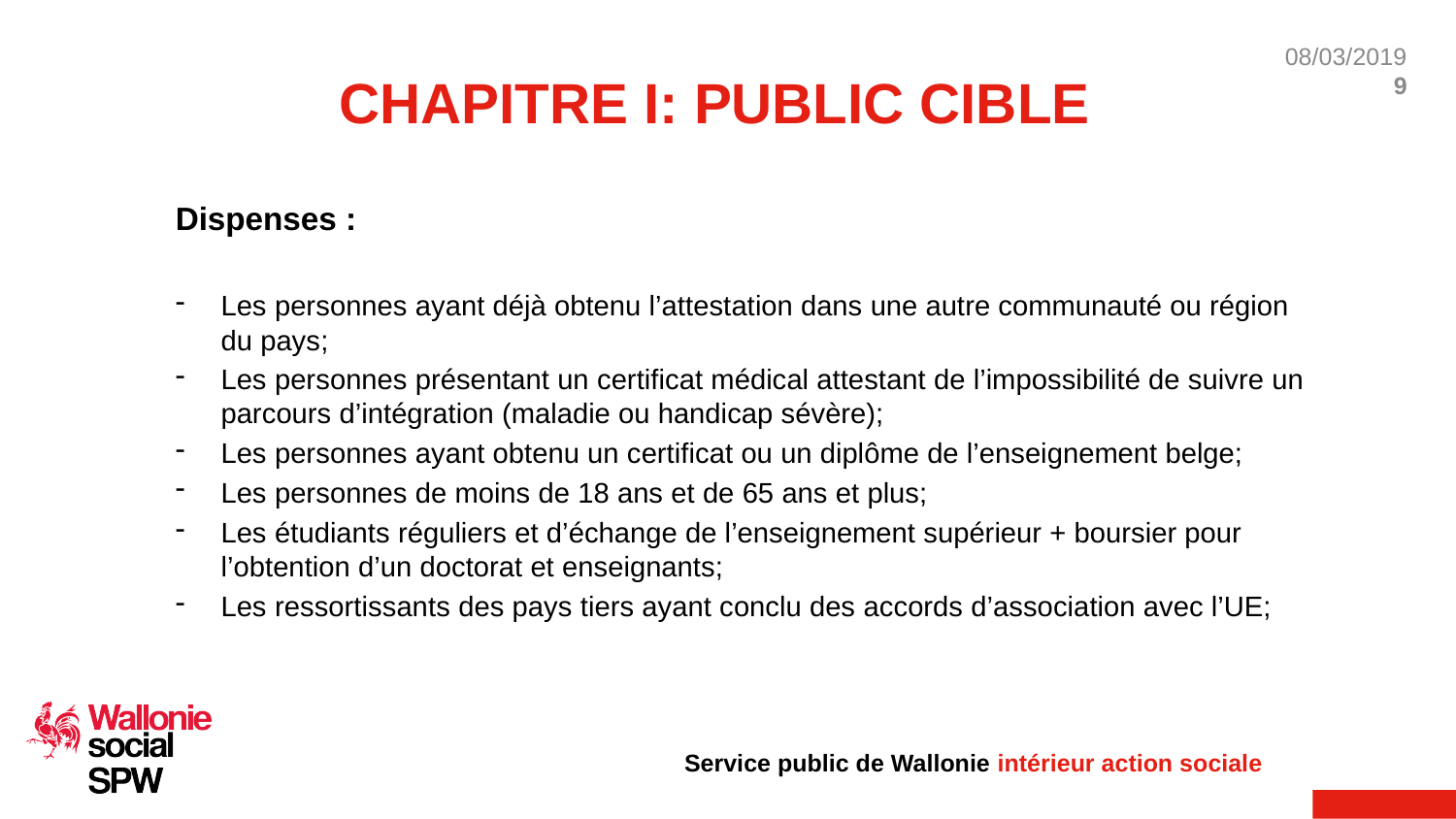

# CHAPITRE I: PUBLIC CIBLE
Dispenses :

Les personnes ayant déjà obtenu l’attestation dans une autre communauté ou région du pays;
Les personnes présentant un certificat médical attestant de l’impossibilité de suivre un parcours d’intégration (maladie ou handicap sévère);
Les personnes ayant obtenu un certificat ou un diplôme de l’enseignement belge;
Les personnes de moins de 18 ans et de 65 ans et plus;
Les étudiants réguliers et d’échange de l’enseignement supérieur + boursier pour l’obtention d’un doctorat et enseignants;
Les ressortissants des pays tiers ayant conclu des accords d’association avec l’UE;